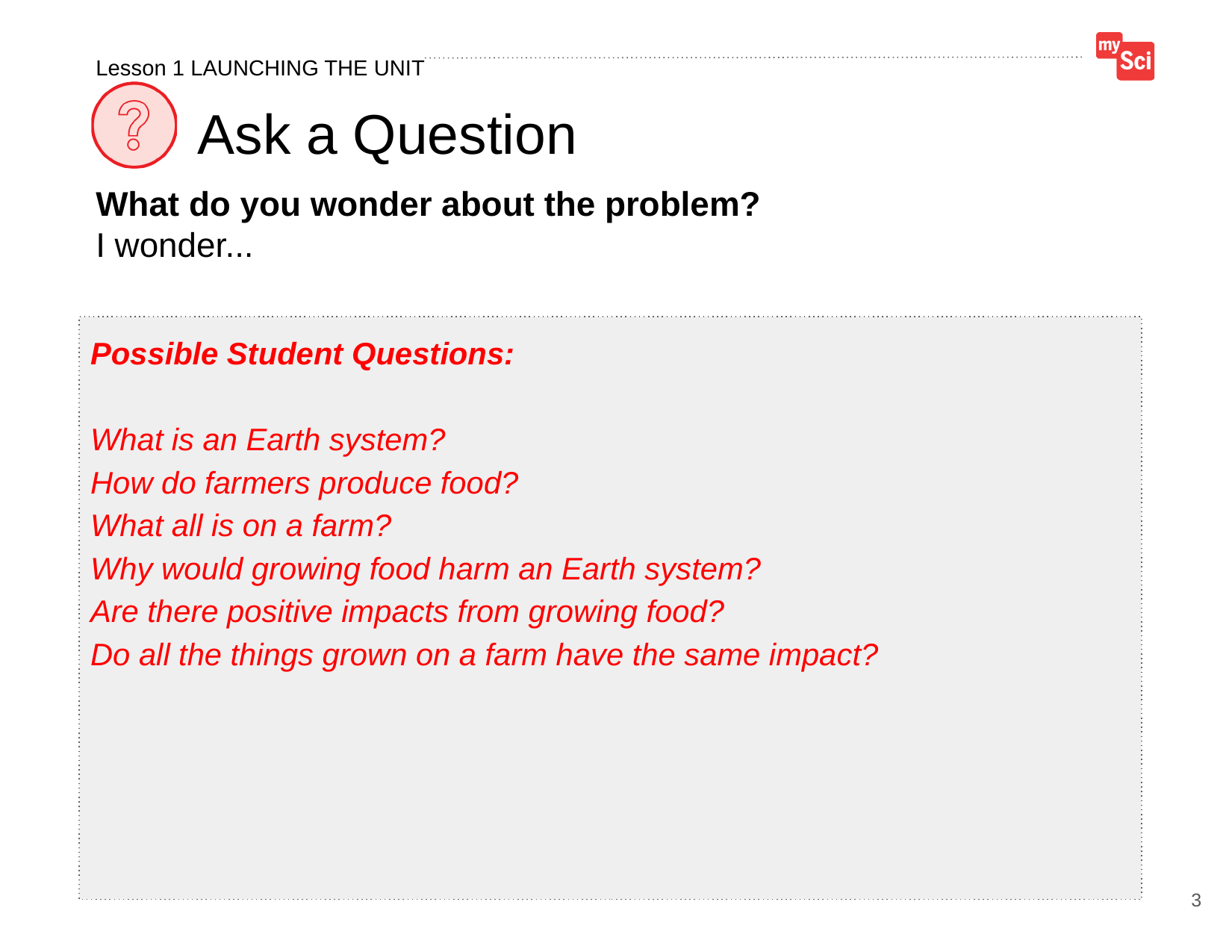

Lesson 1 Launching the Unit: Ask a Question

Possible Student Questions:

What is an Earth system?
How do farmers produce food?
What all is on a farm?
Why would growing food harm an Earth system?
Are there positive impacts from growing food?
Do all the things grown on a farm have the same impact?
3